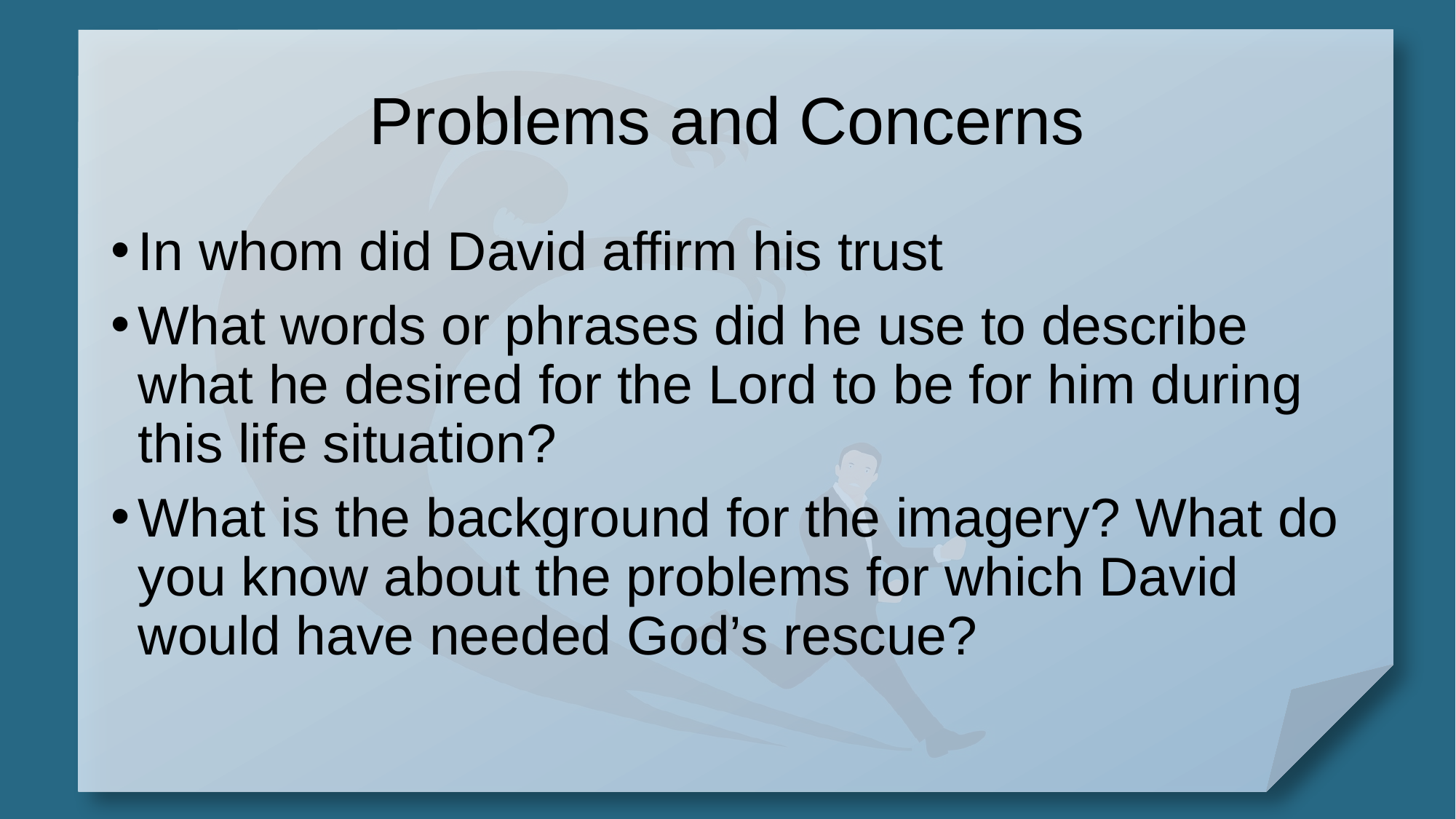

# Problems and Concerns
In whom did David affirm his trust
What words or phrases did he use to describe what he desired for the Lord to be for him during this life situation?
What is the background for the imagery? What do you know about the problems for which David would have needed God’s rescue?